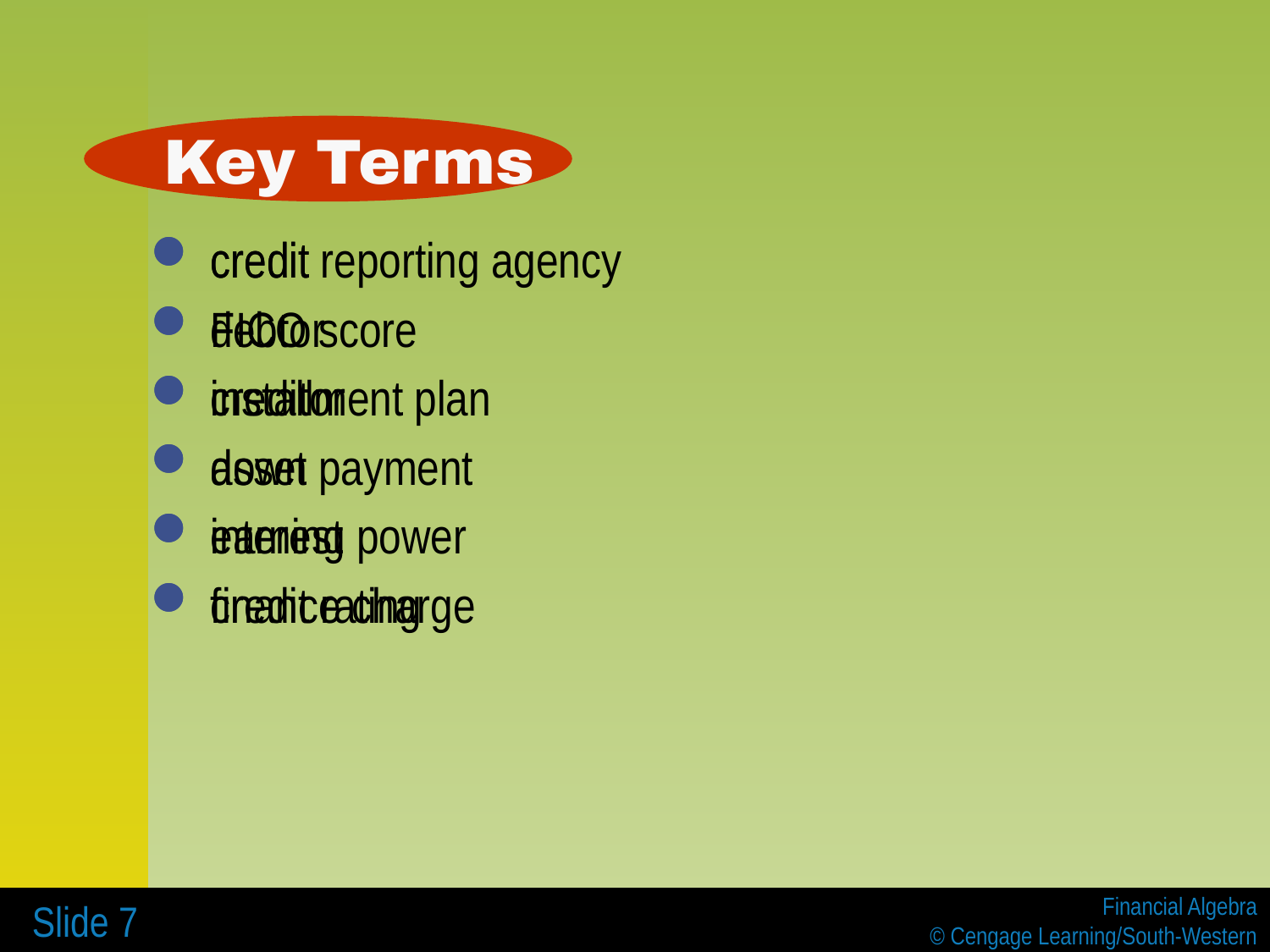

Key Terms
 credit
 debtor
 creditor
 asset
 earning power
 credit rating
 credit reporting agency
 FICO score
 installment plan
 down payment
 interest
 finance charge
  Slide 7